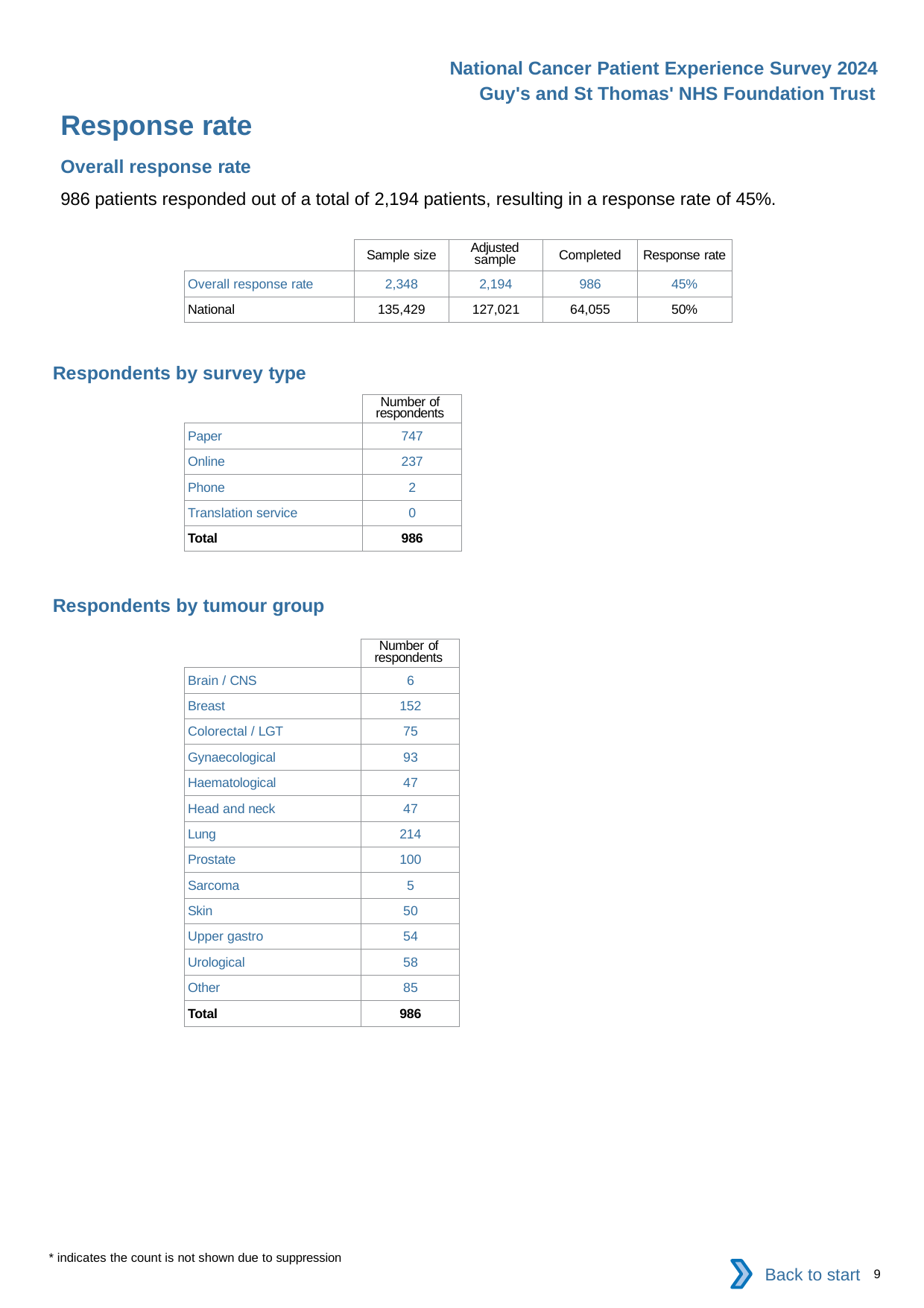

National Cancer Patient Experience Survey 2024
Guy's and St Thomas' NHS Foundation Trust
Response rate
Overall response rate
986 patients responded out of a total of 2,194 patients, resulting in a response rate of 45%.
|  | Sample size | Adjusted sample | Completed | Response rate |
| --- | --- | --- | --- | --- |
| Overall response rate | 2,348 | 2,194 | 986 | 45% |
| National | 135,429 | 127,021 | 64,055 | 50% |
Respondents by survey type
|  | Number of respondents |
| --- | --- |
| Paper | 747 |
| Online | 237 |
| Phone | 2 |
| Translation service | 0 |
| Total | 986 |
Respondents by tumour group
|  | Number of respondents |
| --- | --- |
| Brain / CNS | 6 |
| Breast | 152 |
| Colorectal / LGT | 75 |
| Gynaecological | 93 |
| Haematological | 47 |
| Head and neck | 47 |
| Lung | 214 |
| Prostate | 100 |
| Sarcoma | 5 |
| Skin | 50 |
| Upper gastro | 54 |
| Urological | 58 |
| Other | 85 |
| Total | 986 |
* indicates the count is not shown due to suppression
Back to start

9